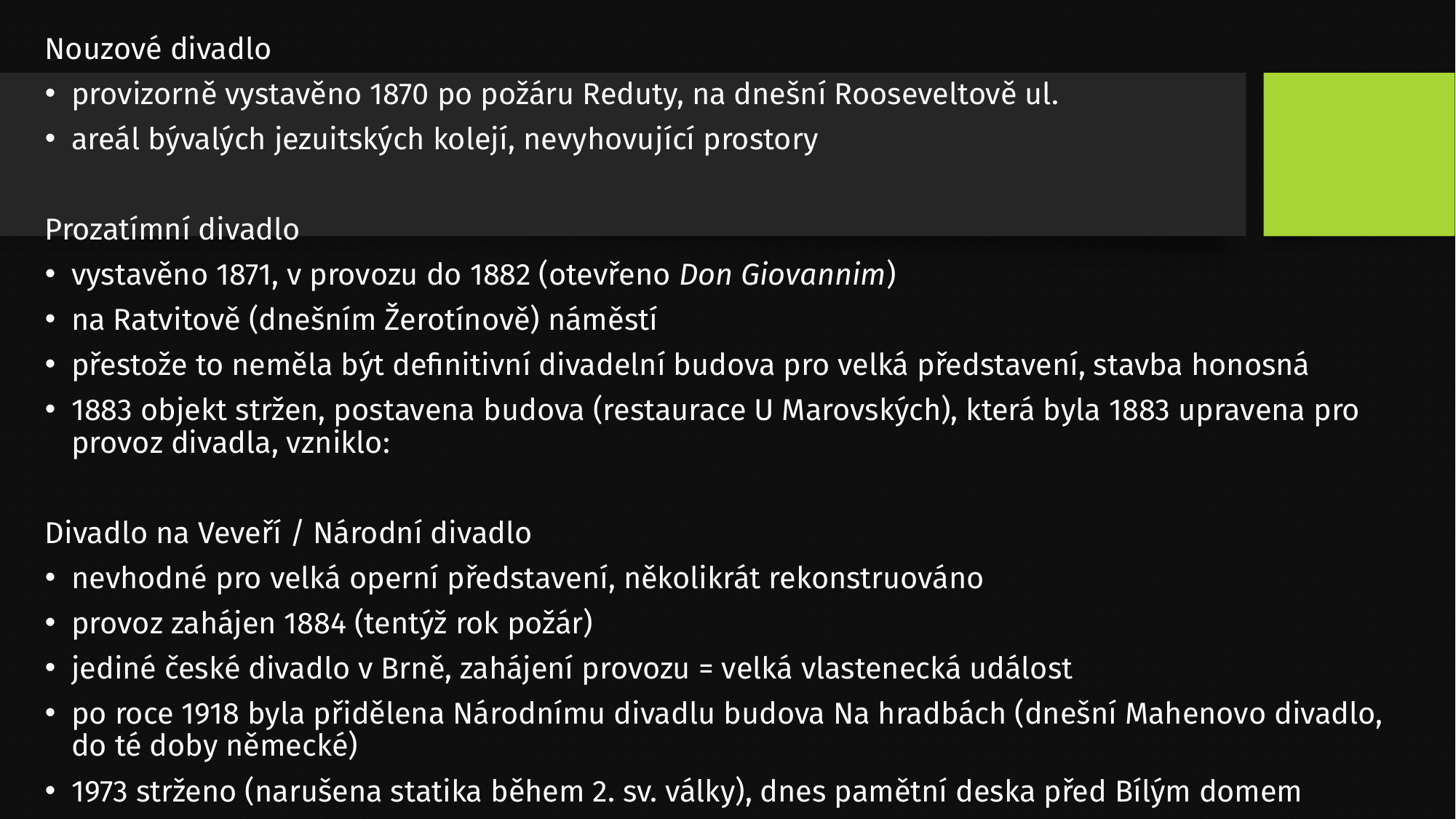

Nouzové divadlo
provizorně vystavěno 1870 po požáru Reduty, na dnešní Rooseveltově ul.
areál bývalých jezuitských kolejí, nevyhovující prostory

Prozatímní divadlo
vystavěno 1871, v provozu do 1882 (otevřeno Don Giovannim)
na Ratvitově (dnešním Žerotínově) náměstí
přestože to neměla být definitivní divadelní budova pro velká představení, stavba honosná
1883 objekt stržen, postavena budova (restaurace U Marovských), která byla 1883 upravena pro provoz divadla, vzniklo:

Divadlo na Veveří / Národní divadlo
nevhodné pro velká operní představení, několikrát rekonstruováno
provoz zahájen 1884 (tentýž rok požár)
jediné české divadlo v Brně, zahájení provozu = velká vlastenecká událost
po roce 1918 byla přidělena Národnímu divadlu budova Na hradbách (dnešní Mahenovo divadlo, do té doby německé)
1973 strženo (narušena statika během 2. sv. války), dnes pamětní deska před Bílým domem